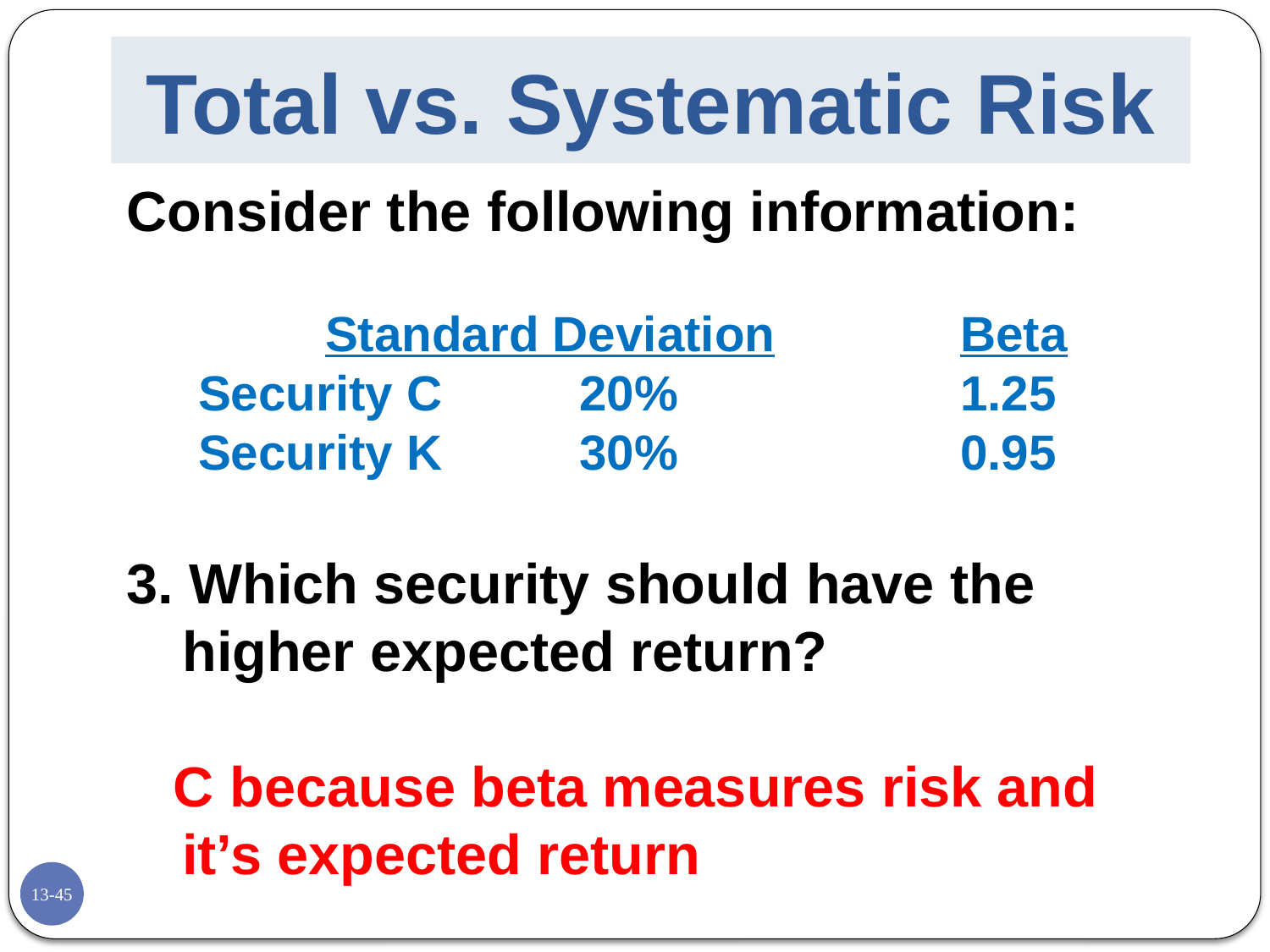

# Total vs. Systematic Risk
Consider the following information:
		Standard Deviation		Beta
	Security C		20%			1.25
	Security K		30%			0.95

3. Which security should have the higher expected return?

   C because beta measures risk and it’s expected return